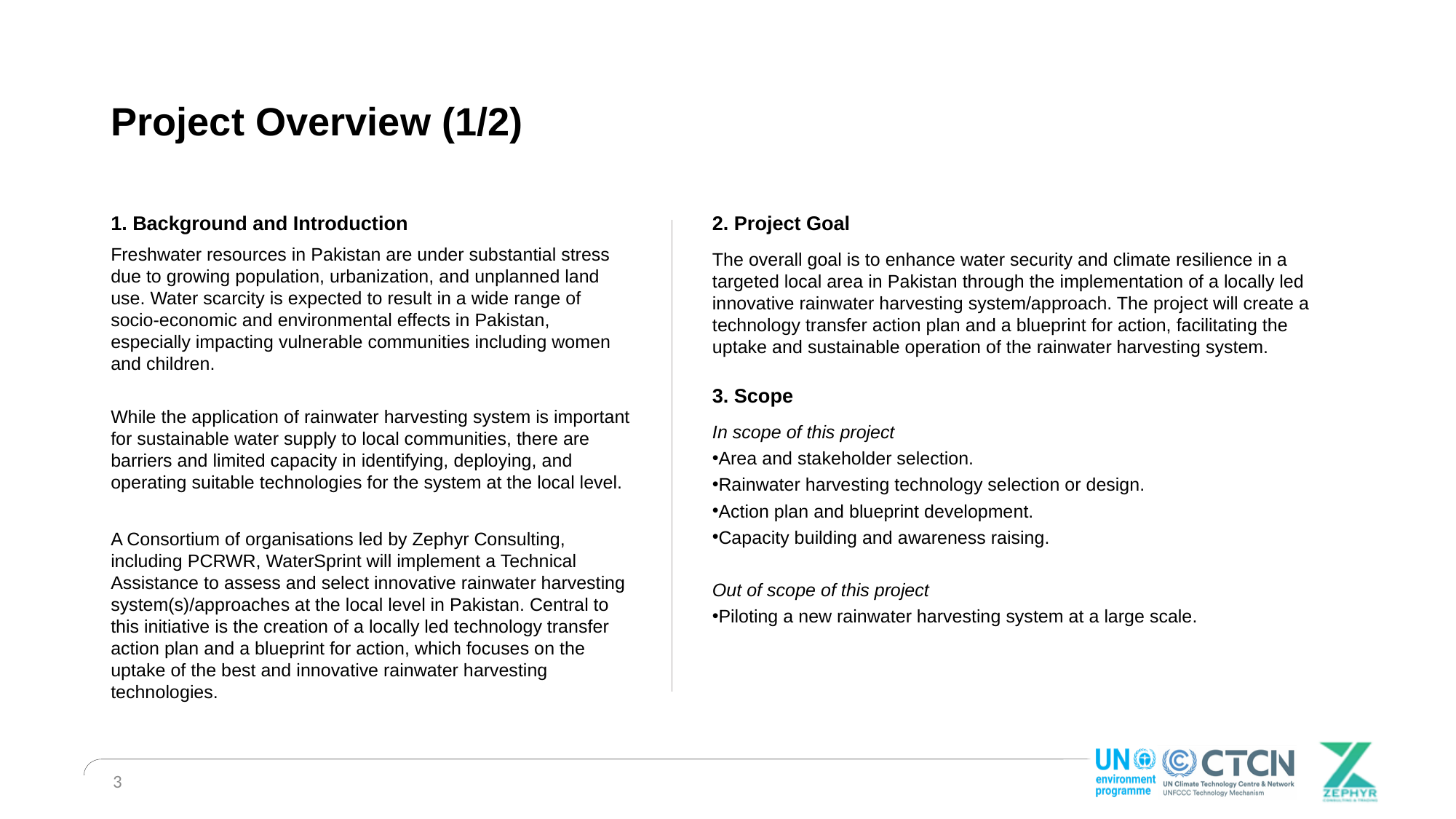

# Project Overview (1/2)
1. Background and Introduction
Freshwater resources in Pakistan are under substantial stress due to growing population, urbanization, and unplanned land use. Water scarcity is expected to result in a wide range of socio-economic and environmental effects in Pakistan, especially impacting vulnerable communities including women and children.

While the application of rainwater harvesting system is important for sustainable water supply to local communities, there are barriers and limited capacity in identifying, deploying, and operating suitable technologies for the system at the local level.

A Consortium of organisations led by Zephyr Consulting, including PCRWR, WaterSprint will implement a Technical Assistance to assess and select innovative rainwater harvesting system(s)/approaches at the local level in Pakistan. Central to this initiative is the creation of a locally led technology transfer action plan and a blueprint for action, which focuses on the uptake of the best and innovative rainwater harvesting technologies.

2. Project Goal
The overall goal is to enhance water security and climate resilience in a targeted local area in Pakistan through the implementation of a locally led innovative rainwater harvesting system/approach. The project will create a technology transfer action plan and a blueprint for action, facilitating the uptake and sustainable operation of the rainwater harvesting system.

3. Scope
In scope of this project
Area and stakeholder selection.
Rainwater harvesting technology selection or design.
Action plan and blueprint development.
Capacity building and awareness raising.

Out of scope of this project
Piloting a new rainwater harvesting system at a large scale.